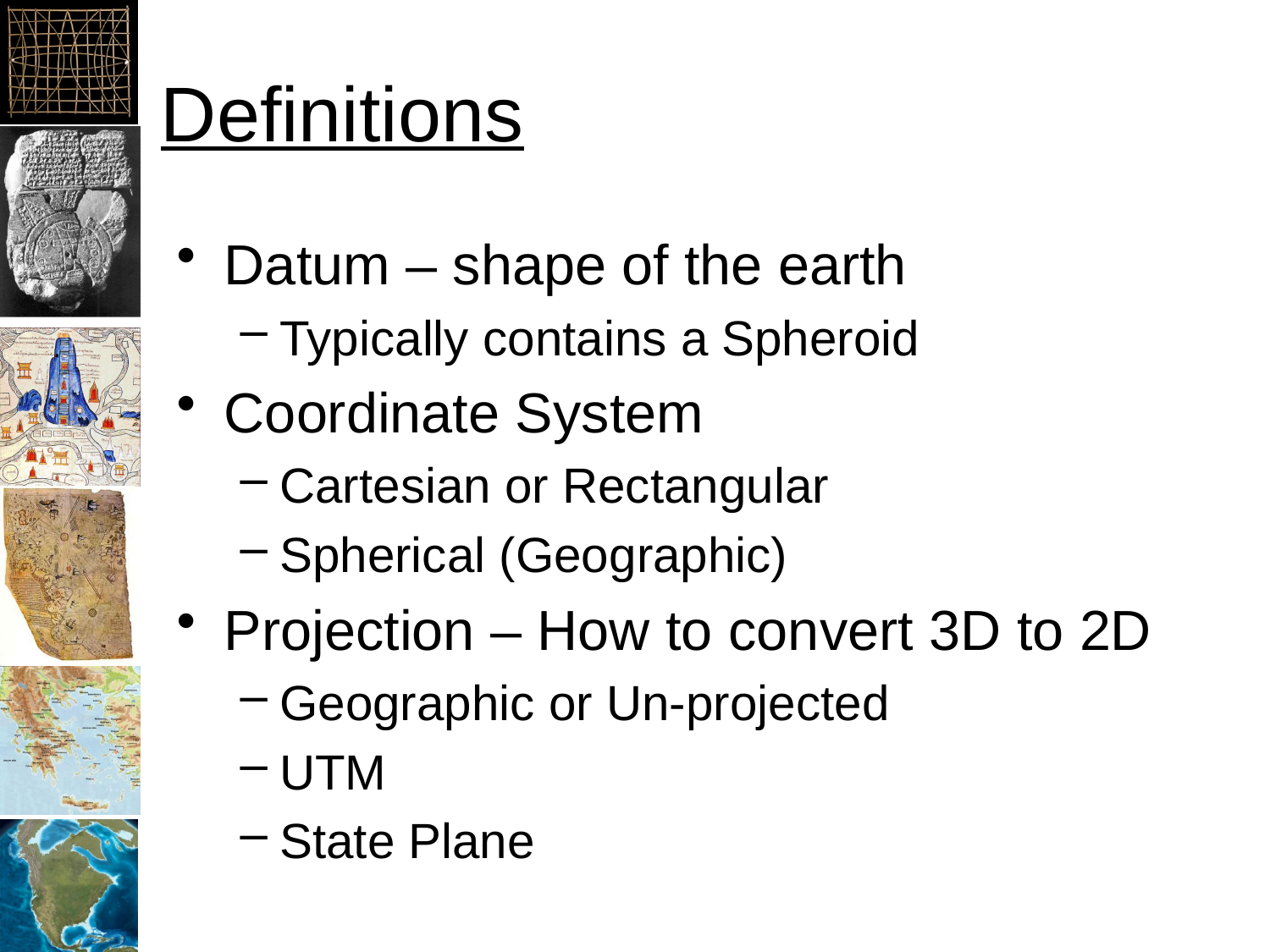

# Definitions
Datum – shape of the earth
Typically contains a Spheroid
Coordinate System
Cartesian or Rectangular
Spherical (Geographic)
Projection – How to convert 3D to 2D
Geographic or Un-projected
UTM
State Plane